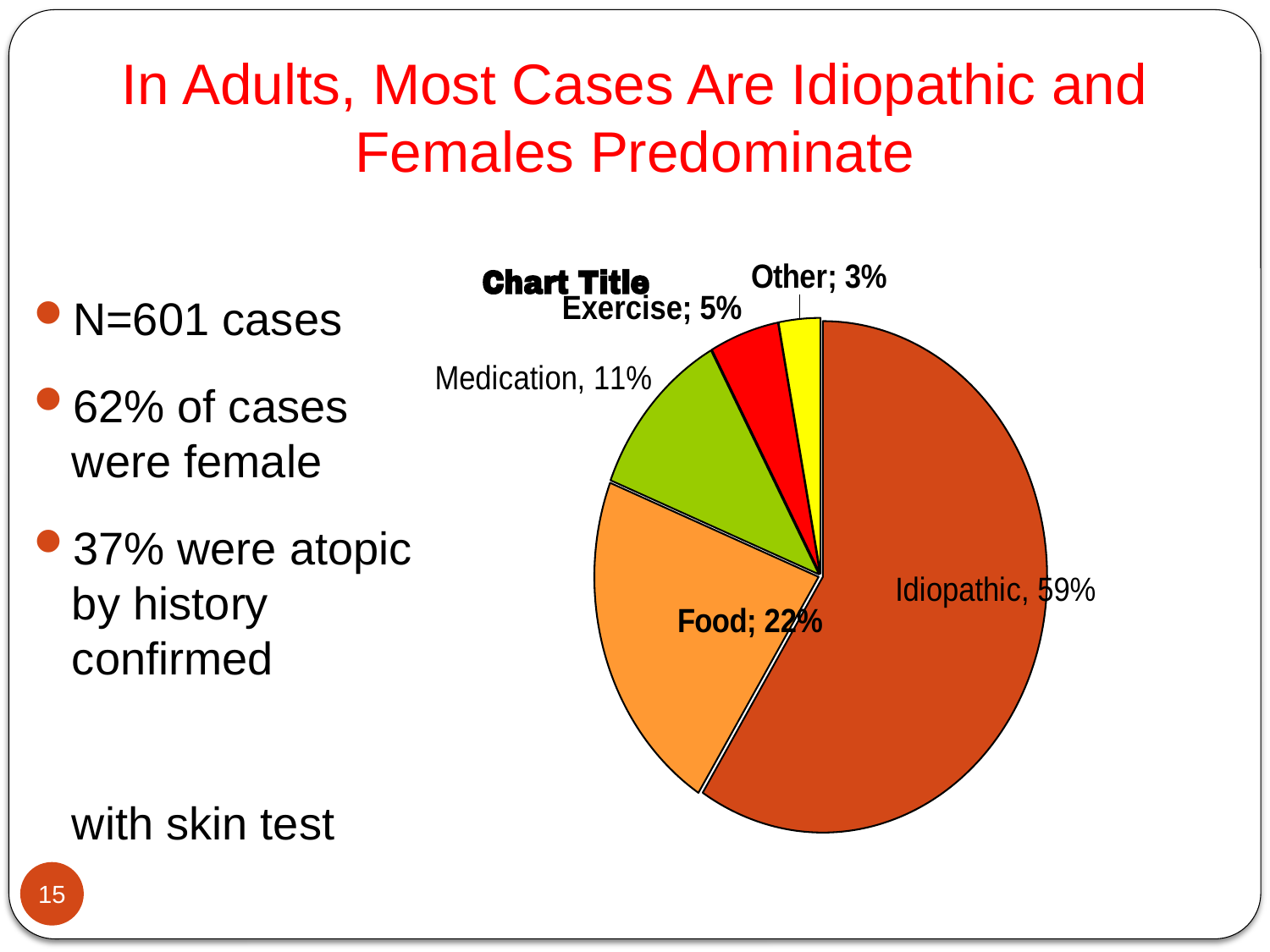

# In Adults, Most Cases Are Idiopathic and Females Predominate

### Chart:

| Category |  |
|---|---|
| Idiopathic | 0.59 |
| Food | 0.22 |
| Medication | 0.11 |
| Exercise | 0.05 |
| Other | 0.030000000000000002 |
N=601 cases
62% of cases
were female
37% were atopic
by history confirmed                                                                    with skin test

15